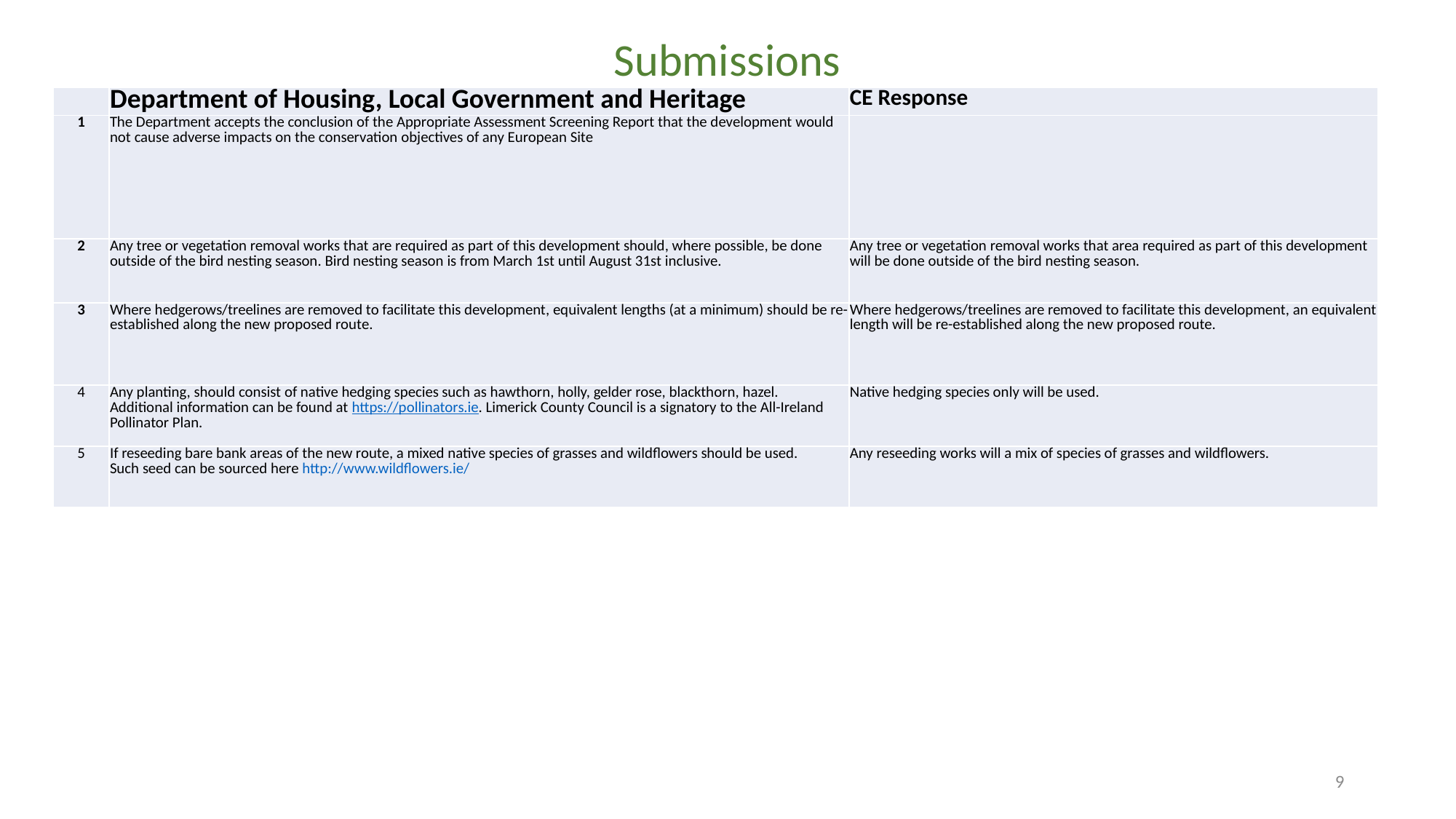

# Submissions
|  | Department of Housing, Local Government and Heritage | CE Response |
| --- | --- | --- |
| 1 | The Department accepts the conclusion of the Appropriate Assessment Screening Report that the development would not cause adverse impacts on the conservation objectives of any European Site |  |
| 2 | Any tree or vegetation removal works that are required as part of this development should, where possible, be done outside of the bird nesting season. Bird nesting season is from March 1st until August 31st inclusive. | Any tree or vegetation removal works that area required as part of this development will be done outside of the bird nesting season. |
| 3 | Where hedgerows/treelines are removed to facilitate this development, equivalent lengths (at a minimum) should be re-established along the new proposed route. | Where hedgerows/treelines are removed to facilitate this development, an equivalent length will be re-established along the new proposed route. |
| 4 | Any planting, should consist of native hedging species such as hawthorn, holly, gelder rose, blackthorn, hazel. Additional information can be found at https://pollinators.ie. Limerick County Council is a signatory to the All-Ireland Pollinator Plan. | Native hedging species only will be used. |
| 5 | If reseeding bare bank areas of the new route, a mixed native species of grasses and wildflowers should be used. Such seed can be sourced here http://www.wildflowers.ie/ | Any reseeding works will a mix of species of grasses and wildflowers. |
9